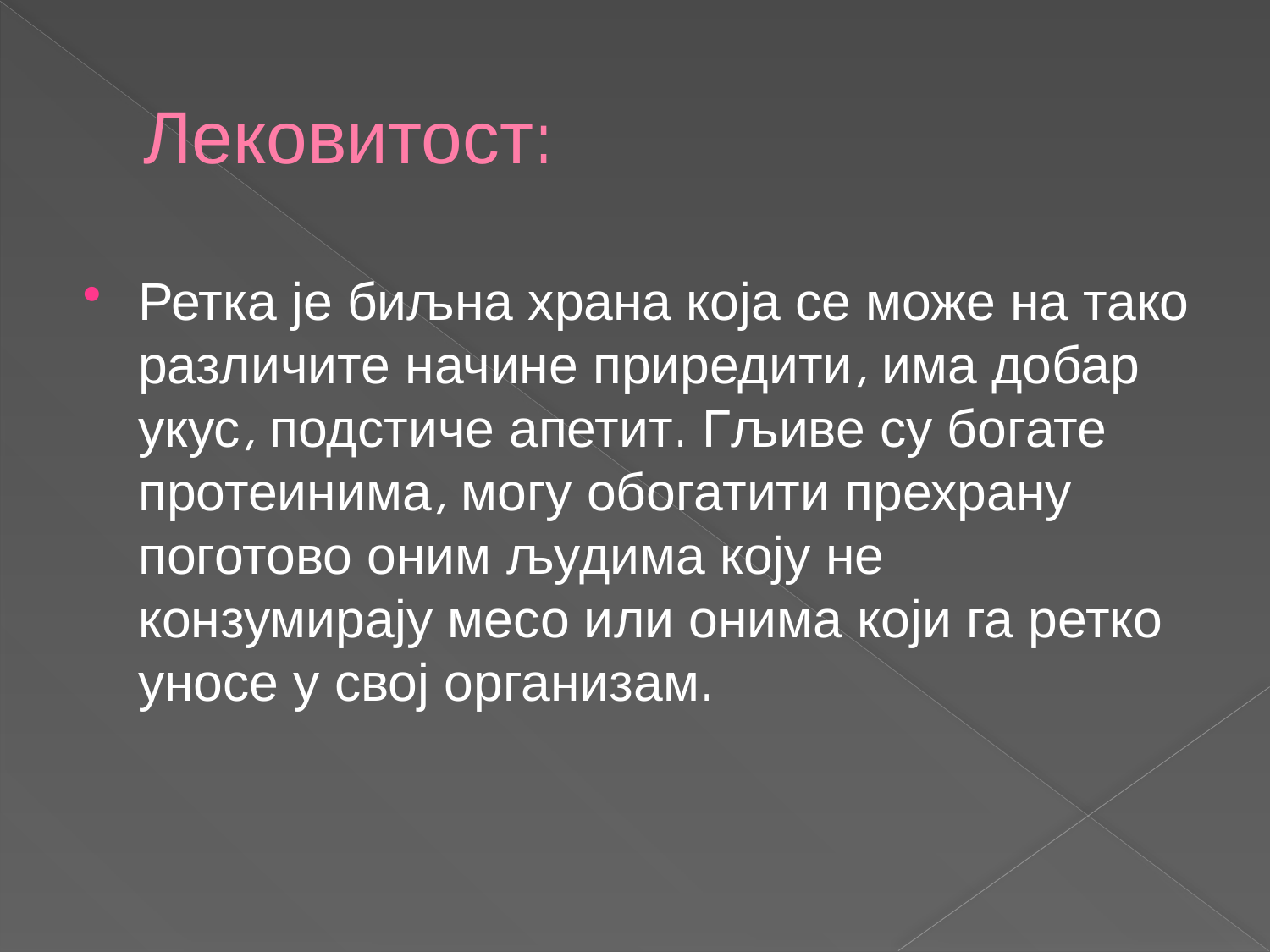

# Лековитост:
Ретка је биљна храна која се може на тако различите начине приредити, има добар укус, подстиче апетит. Гљиве су богате протеинима, могу обогатити прехрану поготово оним људима коју не конзумирају месо или онима који га ретко уносе у свој организам.